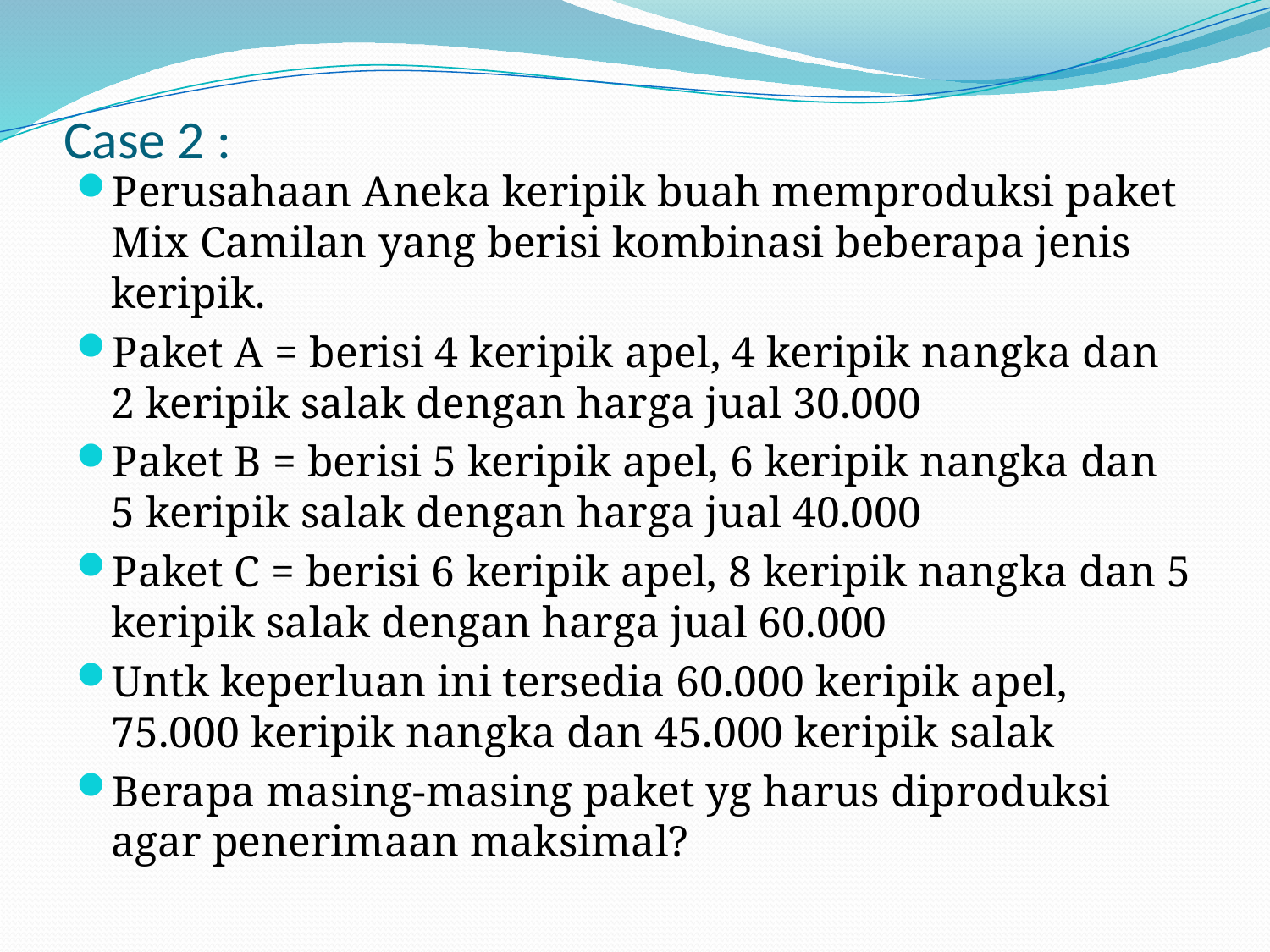

# Case 2 :
Perusahaan Aneka keripik buah memproduksi paket Mix Camilan yang berisi kombinasi beberapa jenis keripik.
Paket A = berisi 4 keripik apel, 4 keripik nangka dan 2 keripik salak dengan harga jual 30.000
Paket B = berisi 5 keripik apel, 6 keripik nangka dan 5 keripik salak dengan harga jual 40.000
Paket C = berisi 6 keripik apel, 8 keripik nangka dan 5 keripik salak dengan harga jual 60.000
Untk keperluan ini tersedia 60.000 keripik apel, 75.000 keripik nangka dan 45.000 keripik salak
Berapa masing-masing paket yg harus diproduksi agar penerimaan maksimal?